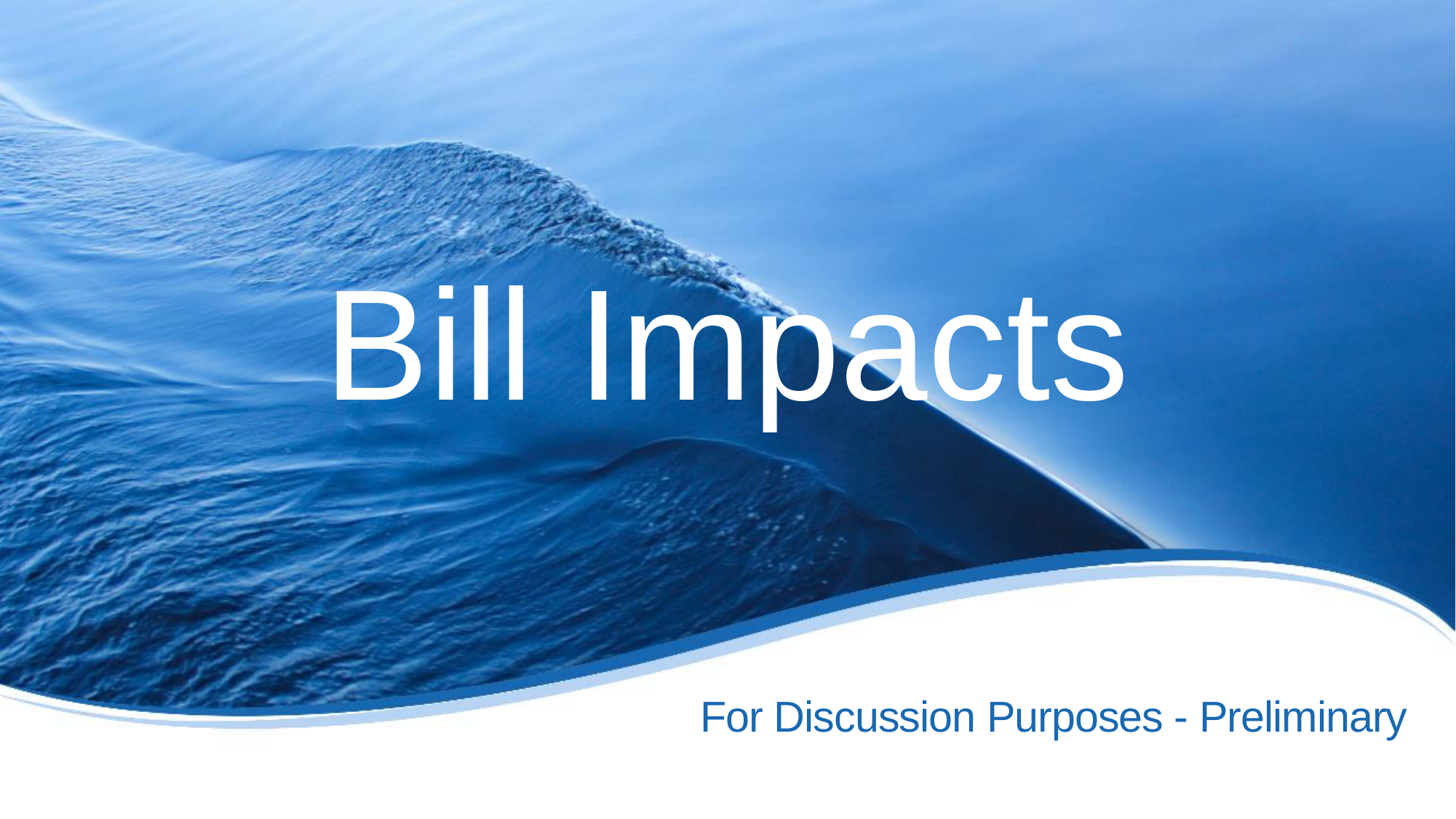

Bill Impacts
# For Discussion Purposes - Preliminary